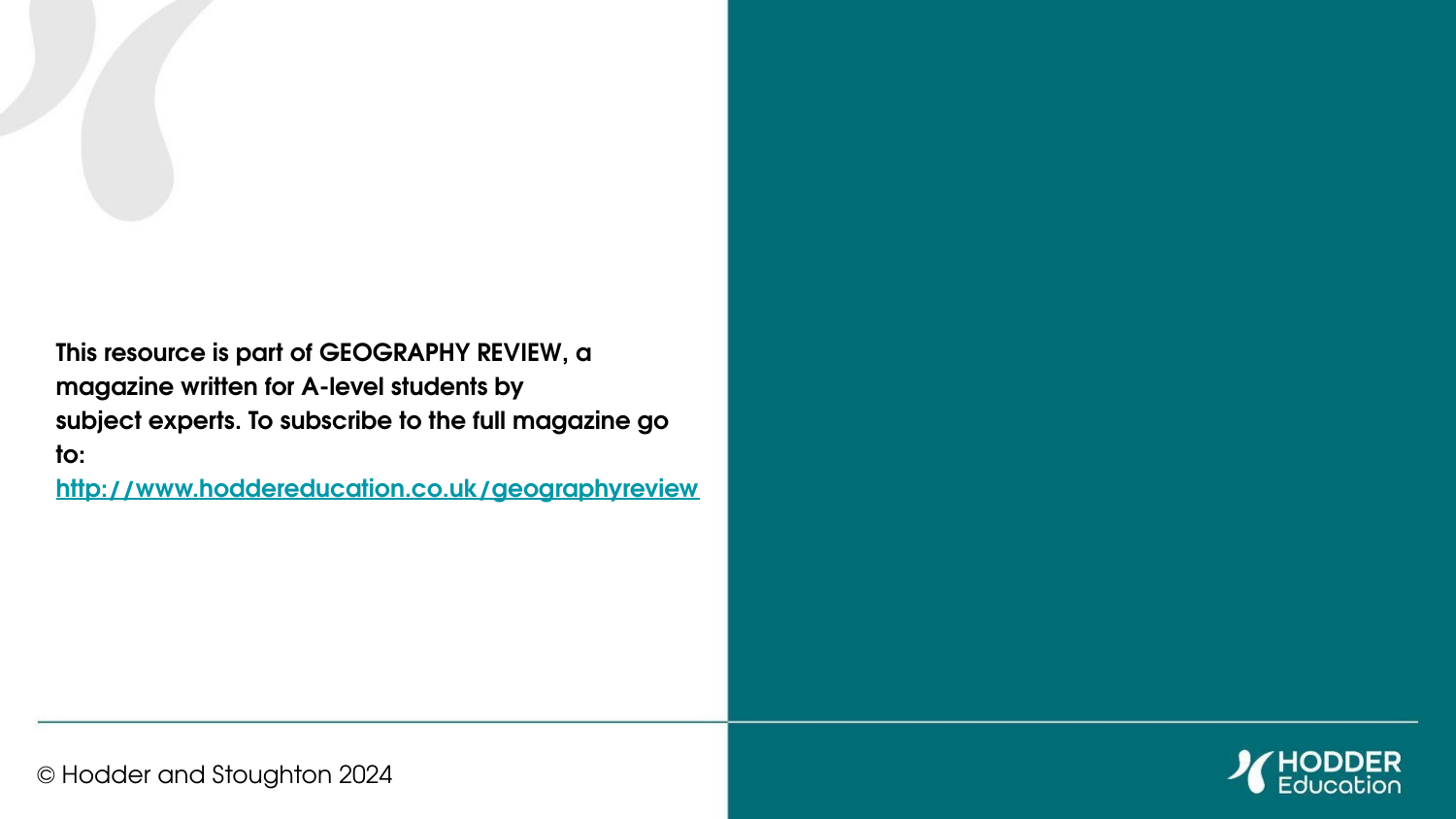

This resource is part of Geography Review, a magazine written for A-level students by subject experts. To subscribe to the full magazine go to:
http://www.hoddereducation.co.uk/geographyreview

© Hodder and Stoughton 2024